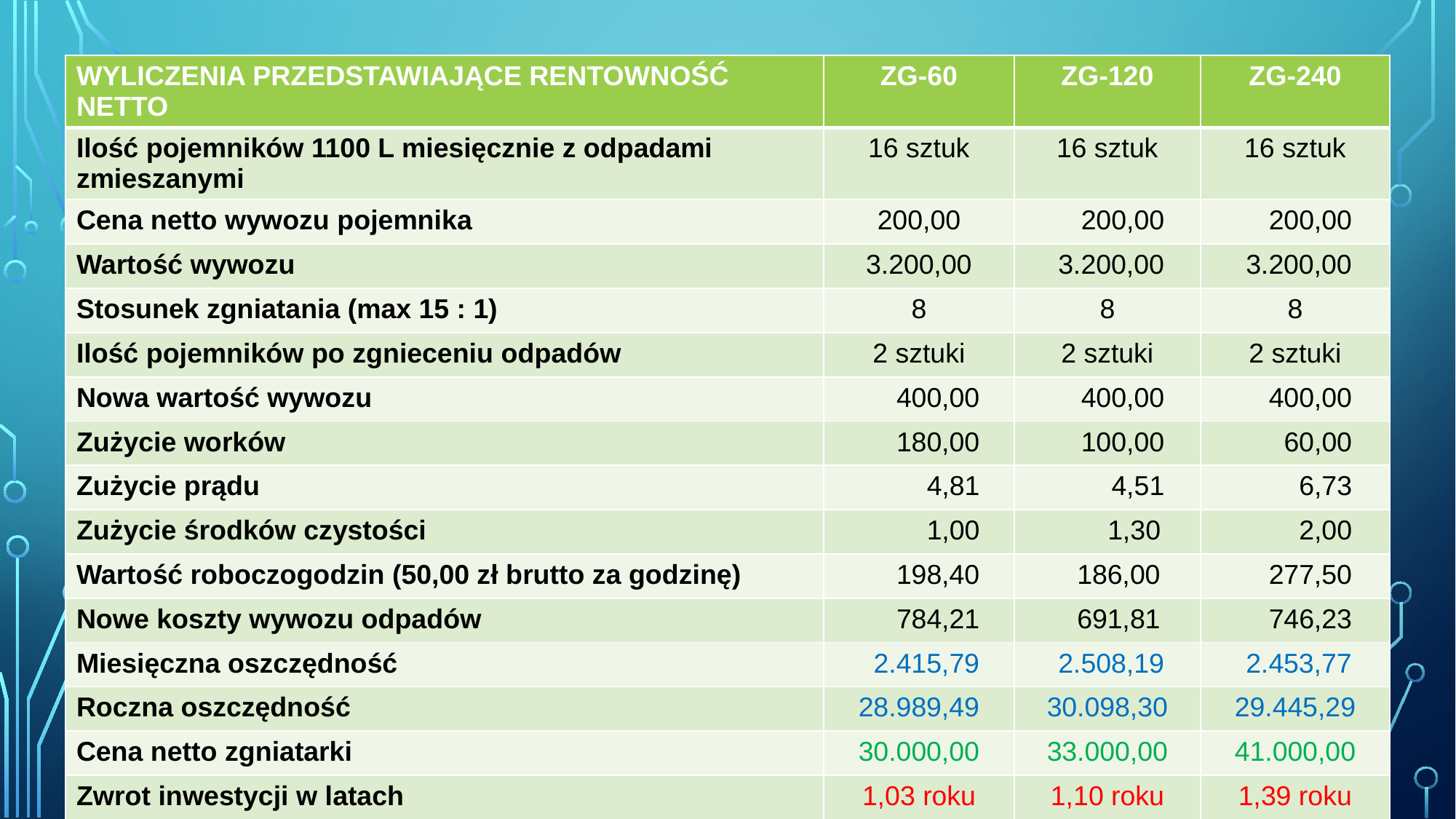

| WYLICZENIA PRZEDSTAWIAJĄCE RENTOWNOŚĆ NETTO | ZG-60 | ZG-120 | ZG-240 |
| --- | --- | --- | --- |
| Ilość pojemników 1100 L miesięcznie z odpadami zmieszanymi | 16 sztuk | 16 sztuk | 16 sztuk |
| Cena netto wywozu pojemnika | 200,00 | 200,00 | 200,00 |
| Wartość wywozu | 3.200,00 | 3.200,00 | 3.200,00 |
| Stosunek zgniatania (max 15 : 1) | 8 | 8 | 8 |
| Ilość pojemników po zgnieceniu odpadów | 2 sztuki | 2 sztuki | 2 sztuki |
| Nowa wartość wywozu | 400,00 | 400,00 | 400,00 |
| Zużycie worków | 180,00 | 100,00 | 60,00 |
| Zużycie prądu | 4,81 | 4,51 | 6,73 |
| Zużycie środków czystości | 1,00 | 1,30 | 2,00 |
| Wartość roboczogodzin (50,00 zł brutto za godzinę) | 198,40 | 186,00 | 277,50 |
| Nowe koszty wywozu odpadów | 784,21 | 691,81 | 746,23 |
| Miesięczna oszczędność | 2.415,79 | 2.508,19 | 2.453,77 |
| Roczna oszczędność | 28.989,49 | 30.098,30 | 29.445,29 |
| Cena netto zgniatarki | 30.000,00 | 33.000,00 | 41.000,00 |
| Zwrot inwestycji w latach | 1,03 roku | 1,10 roku | 1,39 roku |
#